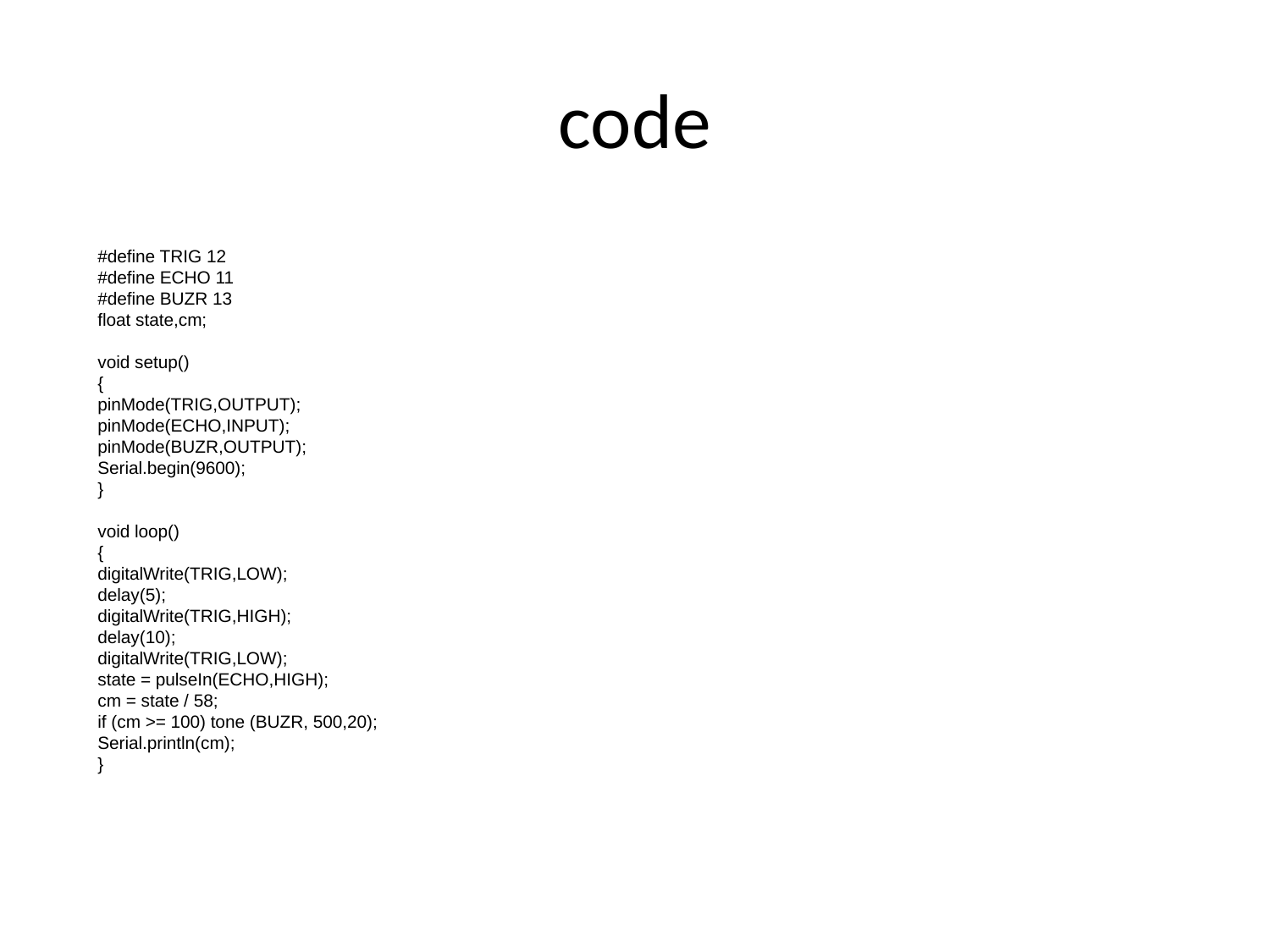

# code
#define TRIG 12
#define ECHO 11
#define BUZR 13
float state,cm;

void setup()
{
pinMode(TRIG,OUTPUT);
pinMode(ECHO,INPUT);
pinMode(BUZR,OUTPUT);
Serial.begin(9600);
}

void loop()
{
digitalWrite(TRIG,LOW);
delay(5);
digitalWrite(TRIG,HIGH);
delay(10);
digitalWrite(TRIG,LOW);
state = pulseIn(ECHO,HIGH);
cm = state / 58;
if (cm >= 100) tone (BUZR, 500,20);
Serial.println(cm);
}